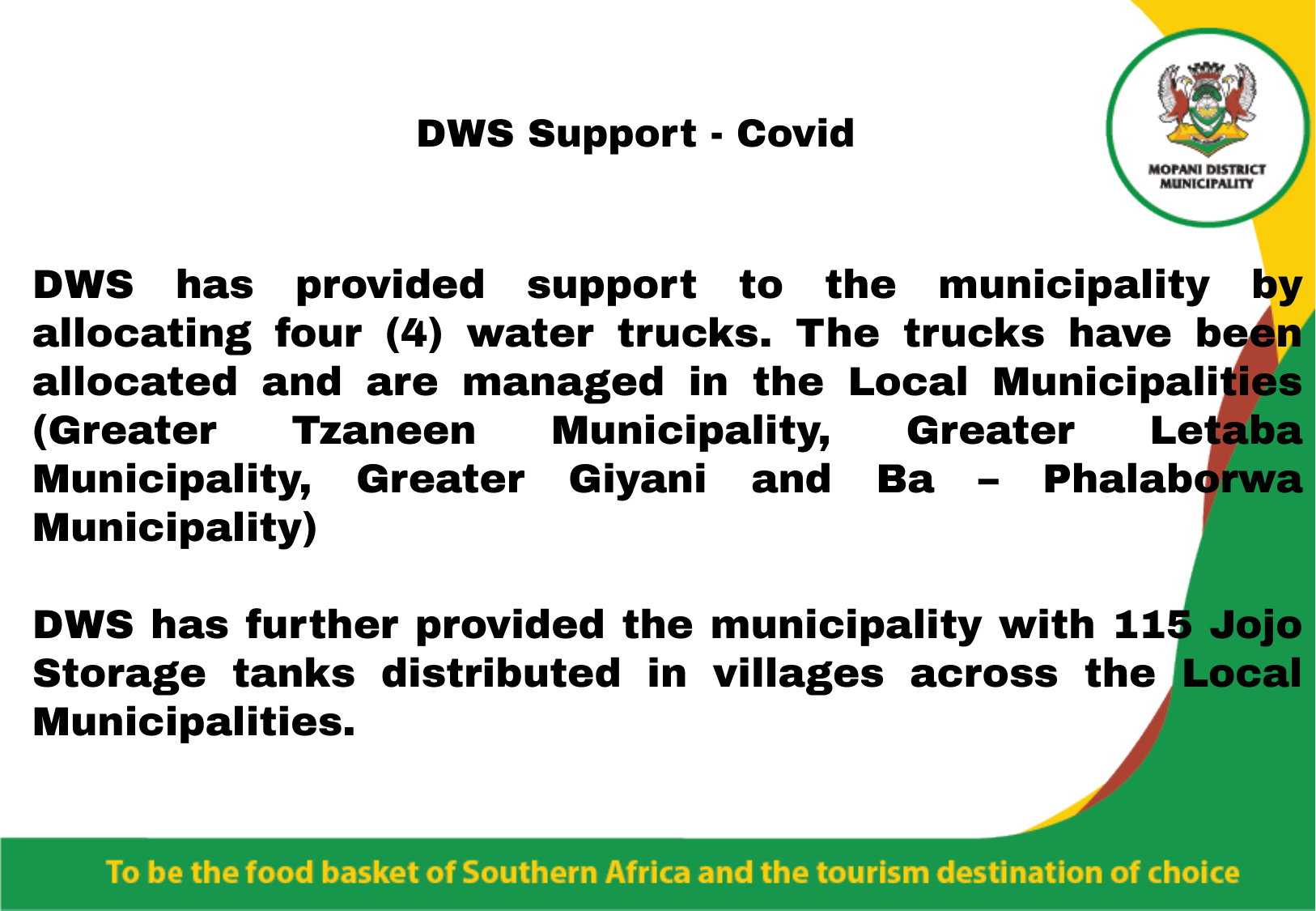

# DWS Support - Covid
DWS has provided support to the municipality by allocating four (4) water trucks. The trucks have been allocated and are managed in the Local Municipalities (Greater Tzaneen Municipality, Greater Letaba Municipality, Greater Giyani and Ba – Phalaborwa Municipality)

DWS has further provided the municipality with 115 Jojo Storage tanks distributed in villages across the Local Municipalities.